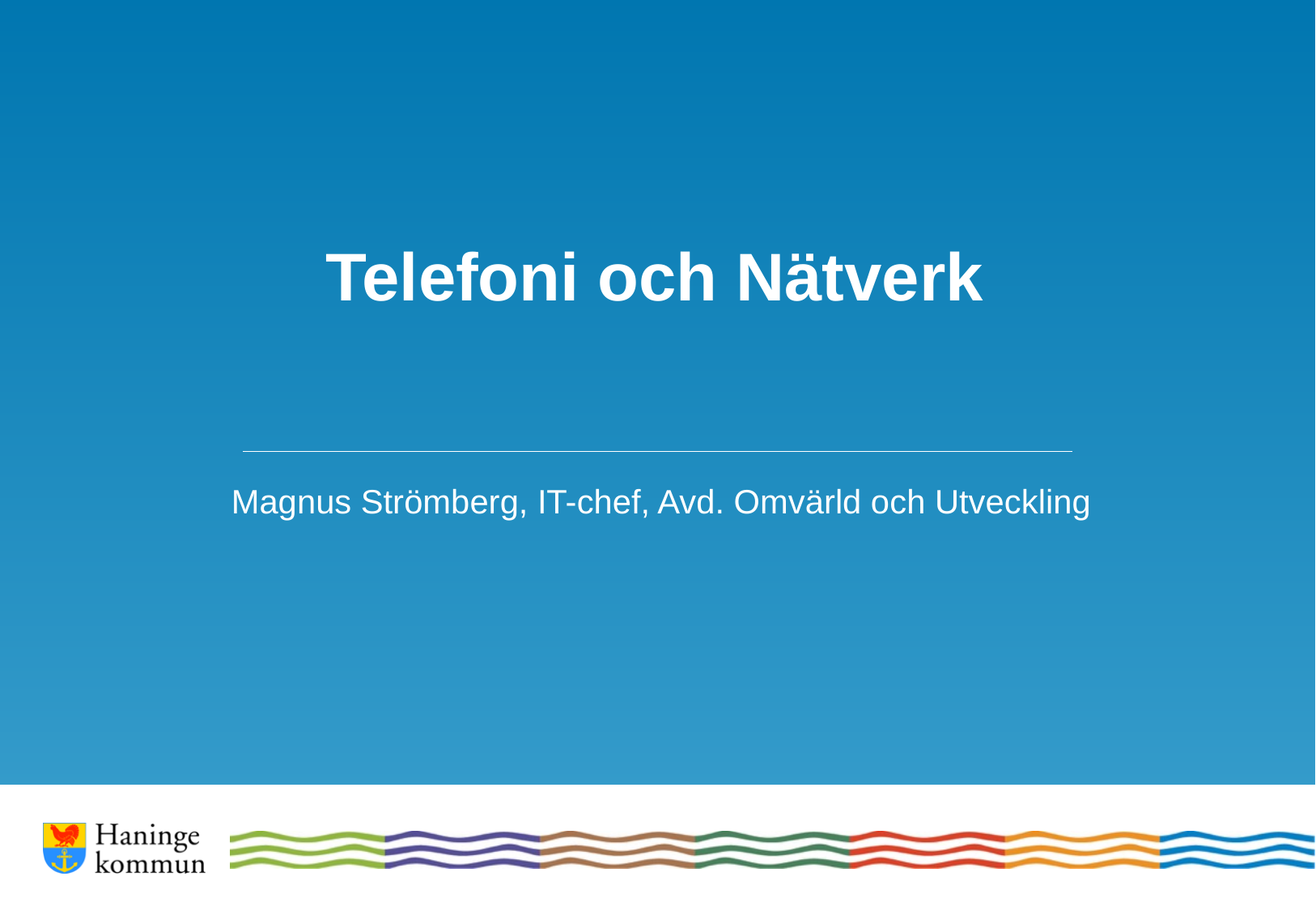

Telefoni och Nätverk

Magnus Strömberg, IT-chef, Avd. Omvärld och Utveckling